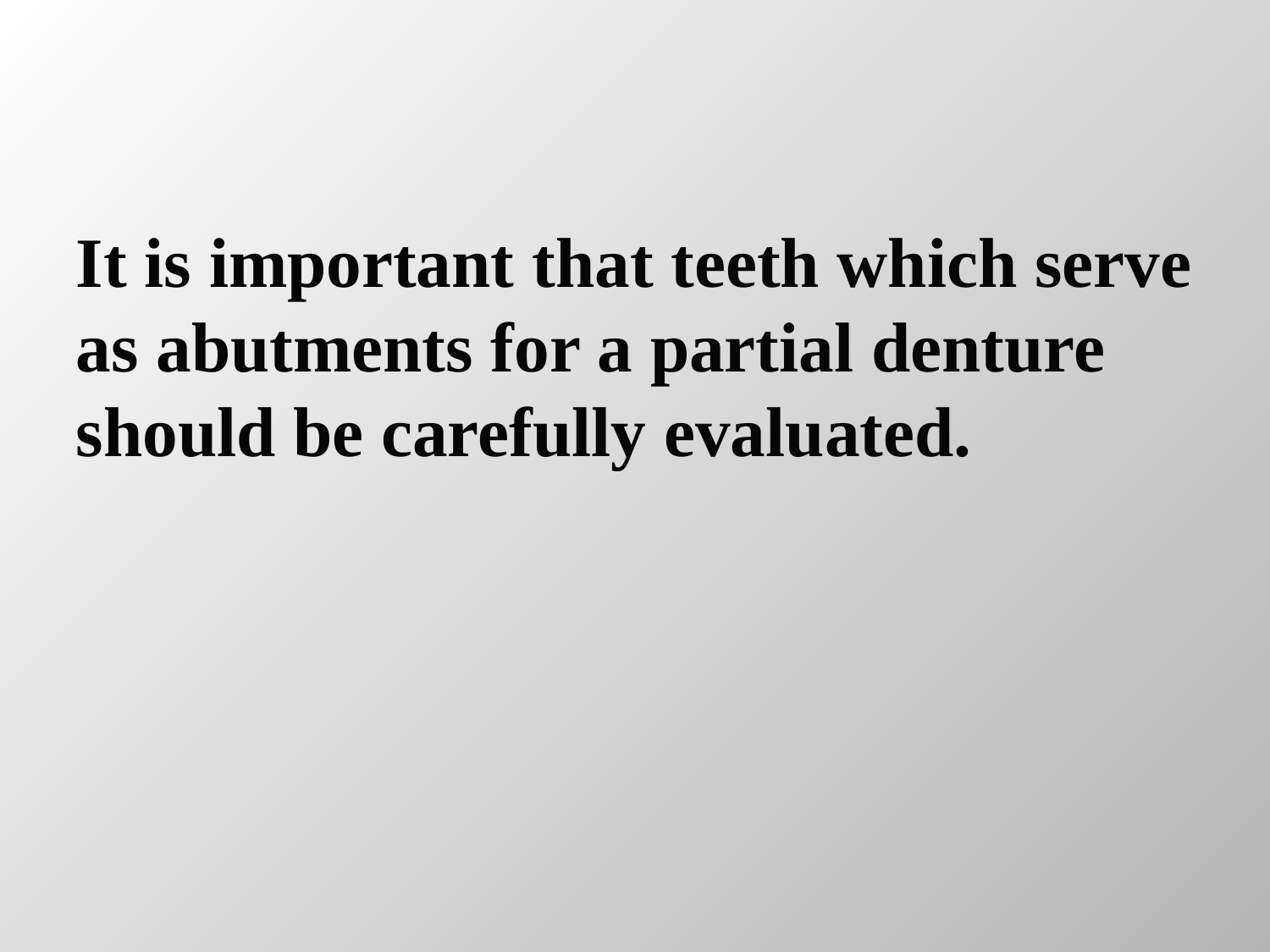

# It is important that teeth which serve as abutments for a partial denture should be carefully evaluated.